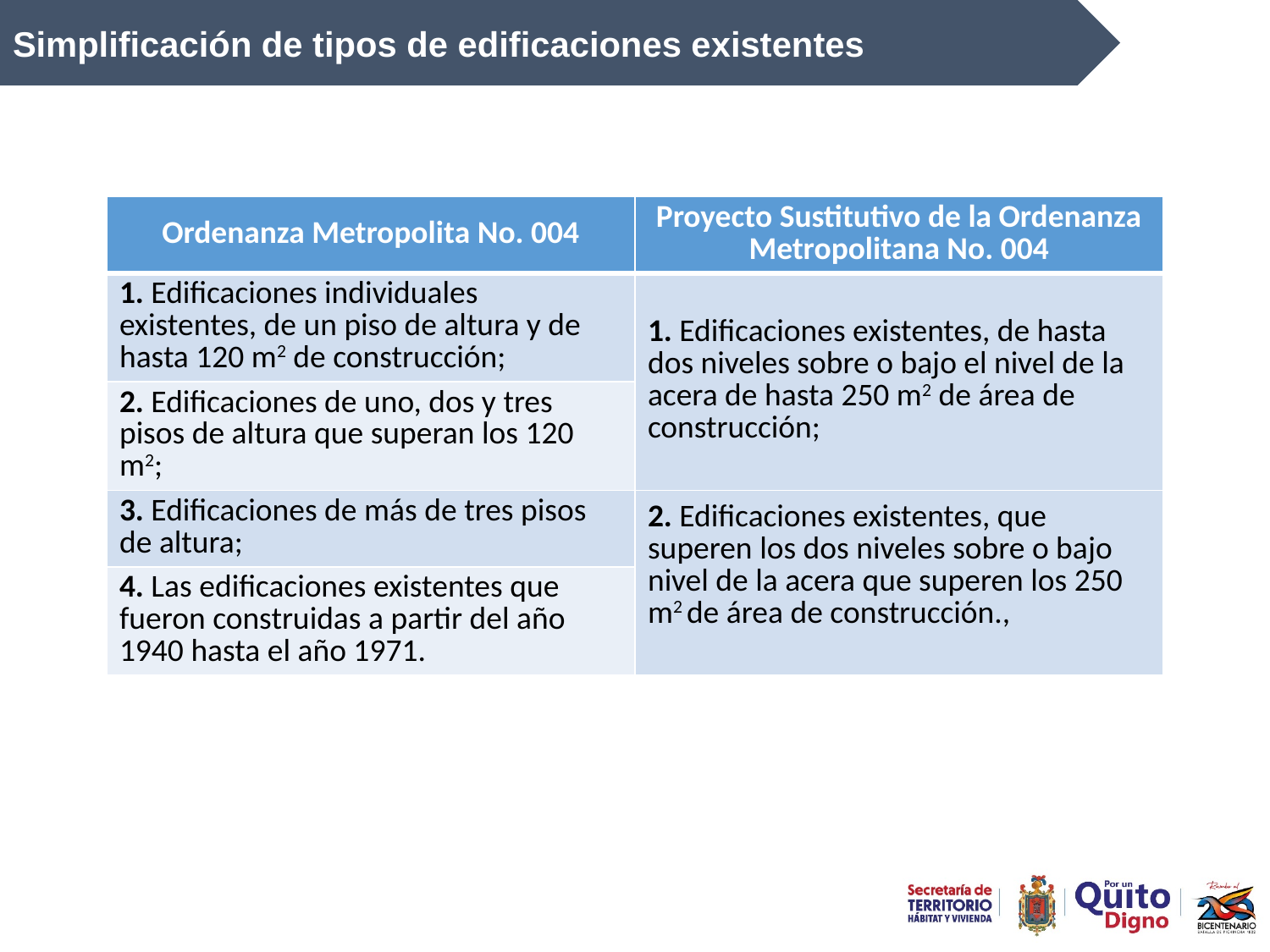

Simplificación de tipos de edificaciones existentes
| Ordenanza Metropolita No. 004 | Proyecto Sustitutivo de la Ordenanza Metropolitana No. 004 |
| --- | --- |
| 1. Edificaciones individuales existentes, de un piso de altura y de hasta 120 m2 de construcción; | 1. Edificaciones existentes, de hasta dos niveles sobre o bajo el nivel de la acera de hasta 250 m2 de área de construcción; |
| 2. Edificaciones de uno, dos y tres pisos de altura que superan los 120 m2; |  |
| 3. Edificaciones de más de tres pisos de altura; | 2. Edificaciones existentes, que superen los dos niveles sobre o bajo nivel de la acera que superen los 250 m2 de área de construcción., |
| 4. Las edificaciones existentes que fueron construidas a partir del año 1940 hasta el año 1971. |  |